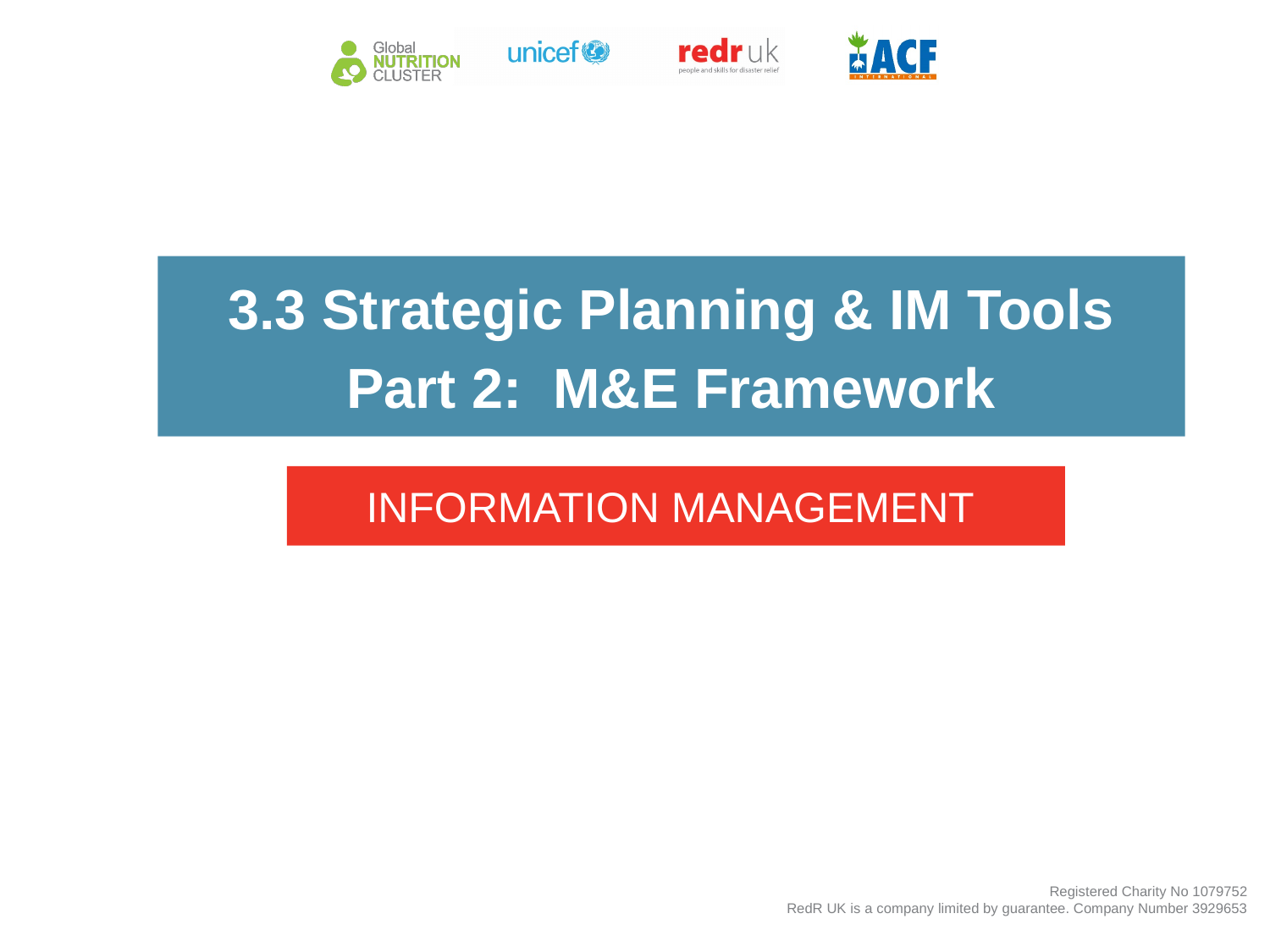

3.3 Strategic Planning & IM Tools
Part 2:  M&E Framework
INFORMATION MANAGEMENT